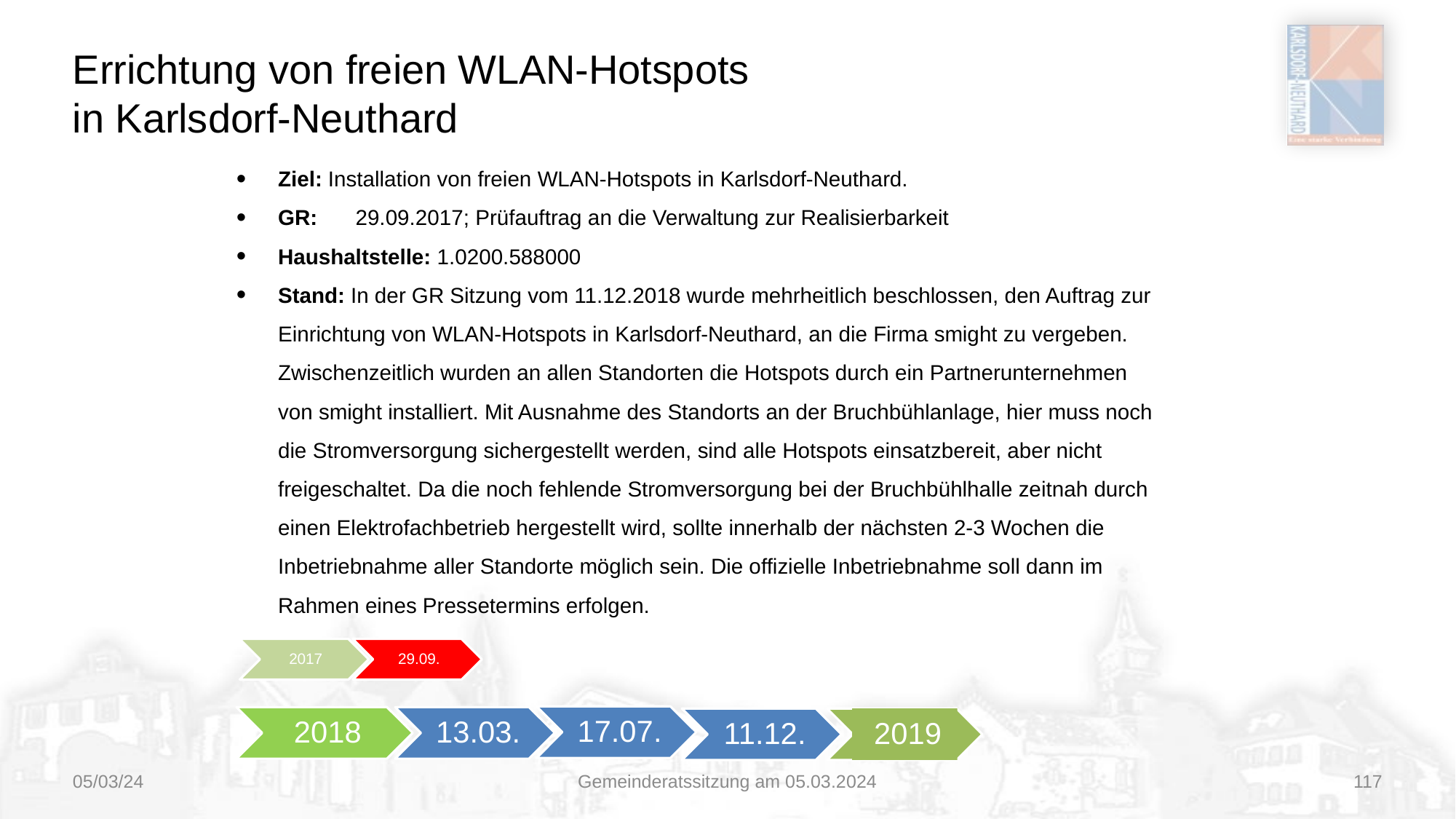

# Errichtung von freien WLAN-Hotspots in Karlsdorf-Neuthard
Ziel: Installation von freien WLAN-Hotspots in Karlsdorf-Neuthard.
GR:	29.09.2017; Prüfauftrag an die Verwaltung zur Realisierbarkeit
Haushaltstelle: 1.0200.588000
Stand: In der GR Sitzung vom 11.12.2018 wurde mehrheitlich beschlossen, den Auftrag zur Einrichtung von WLAN-Hotspots in Karlsdorf-Neuthard, an die Firma smight zu vergeben. Zwischenzeitlich wurden an allen Standorten die Hotspots durch ein Partnerunternehmen von smight installiert. Mit Ausnahme des Standorts an der Bruchbühlanlage, hier muss noch die Stromversorgung sichergestellt werden, sind alle Hotspots einsatzbereit, aber nicht freigeschaltet. Da die noch fehlende Stromversorgung bei der Bruchbühlhalle zeitnah durch einen Elektrofachbetrieb hergestellt wird, sollte innerhalb der nächsten 2-3 Wochen die Inbetriebnahme aller Standorte möglich sein. Die offizielle Inbetriebnahme soll dann im Rahmen eines Pressetermins erfolgen.
2017
29.09.

17.07.
2018
13.03.

11.12.

2019
05/03/24
Gemeinderatssitzung am 05.03.2024
117